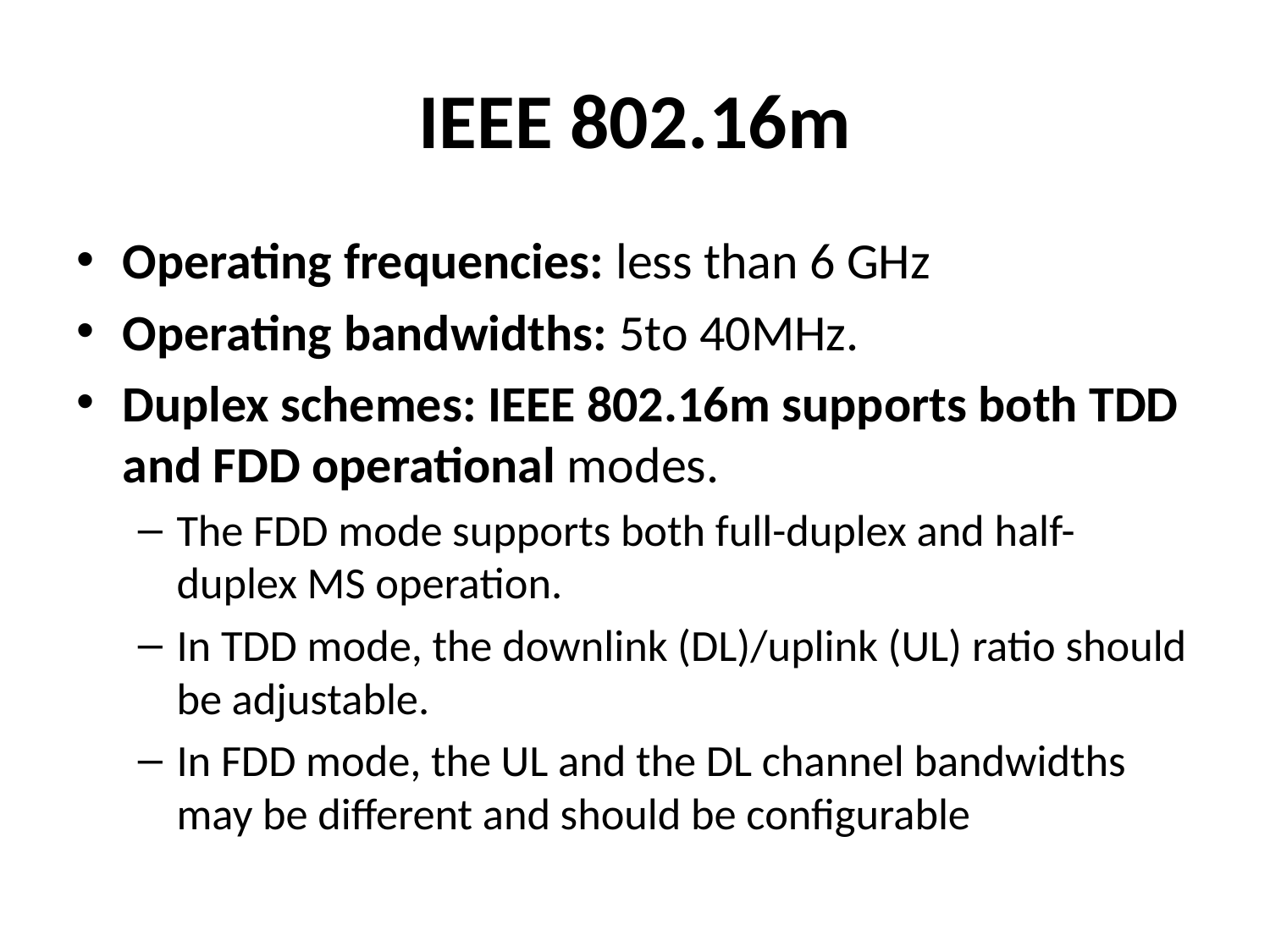

# IEEE 802.16m
Operating frequencies: less than 6 GHz
Operating bandwidths: 5to 40MHz.
Duplex schemes: IEEE 802.16m supports both TDD and FDD operational modes.
The FDD mode supports both full-duplex and half-duplex MS operation.
In TDD mode, the downlink (DL)/uplink (UL) ratio should be adjustable.
In FDD mode, the UL and the DL channel bandwidths may be different and should be configurable